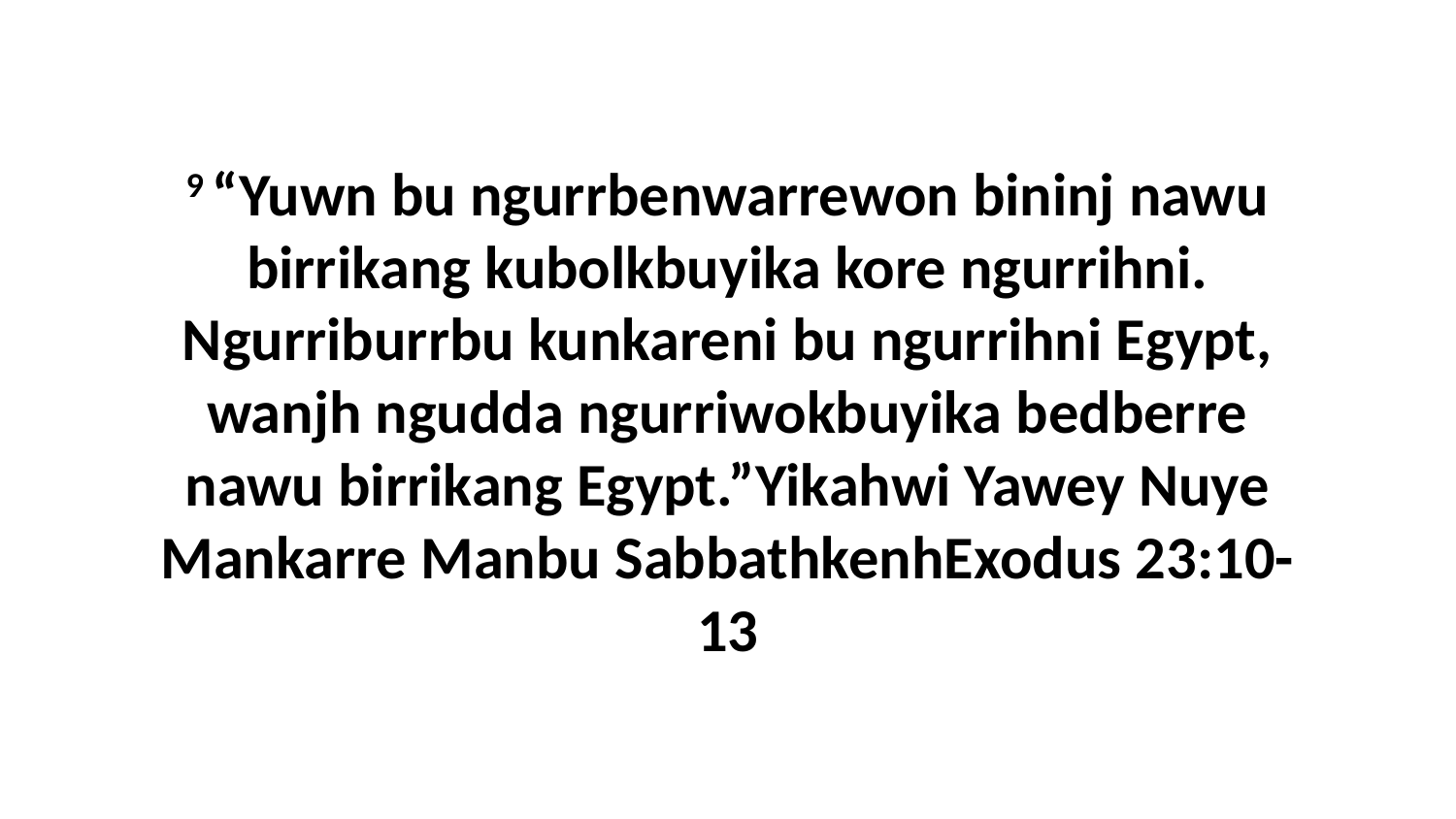

9 “Yuwn bu ngurrbenwarrewon bininj nawu birrikang kubolkbuyika kore ngurrihni. Ngurriburrbu kunkareni bu ngurrihni Egypt, wanjh ngudda ngurriwokbuyika bedberre nawu birrikang Egypt.”Yikahwi Yawey Nuye Mankarre Manbu SabbathkenhExodus 23:10-13